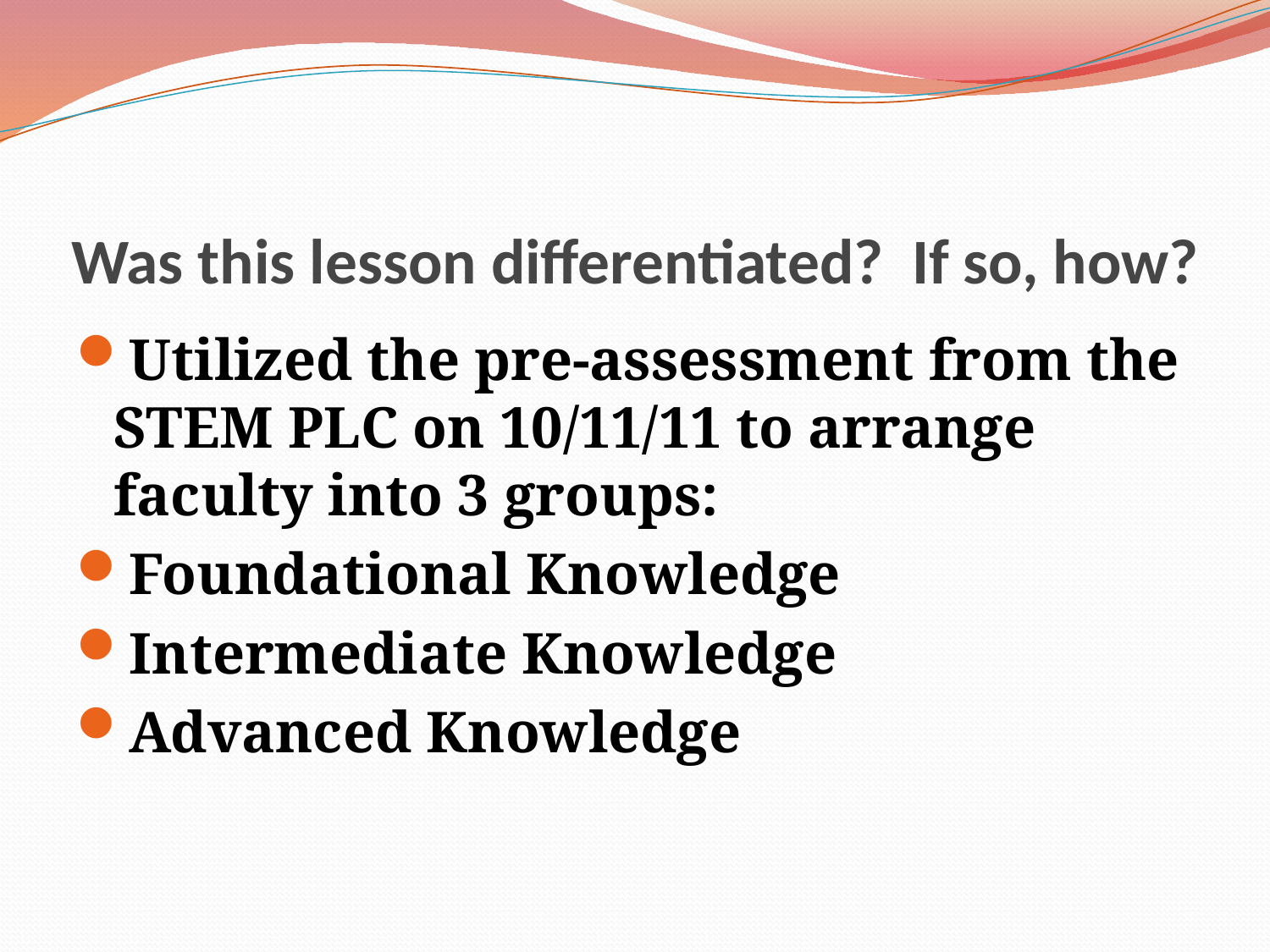

# Was this lesson differentiated?  If so, how?
Utilized the pre-assessment from the STEM PLC on 10/11/11 to arrange faculty into 3 groups:
Foundational Knowledge
Intermediate Knowledge
Advanced Knowledge